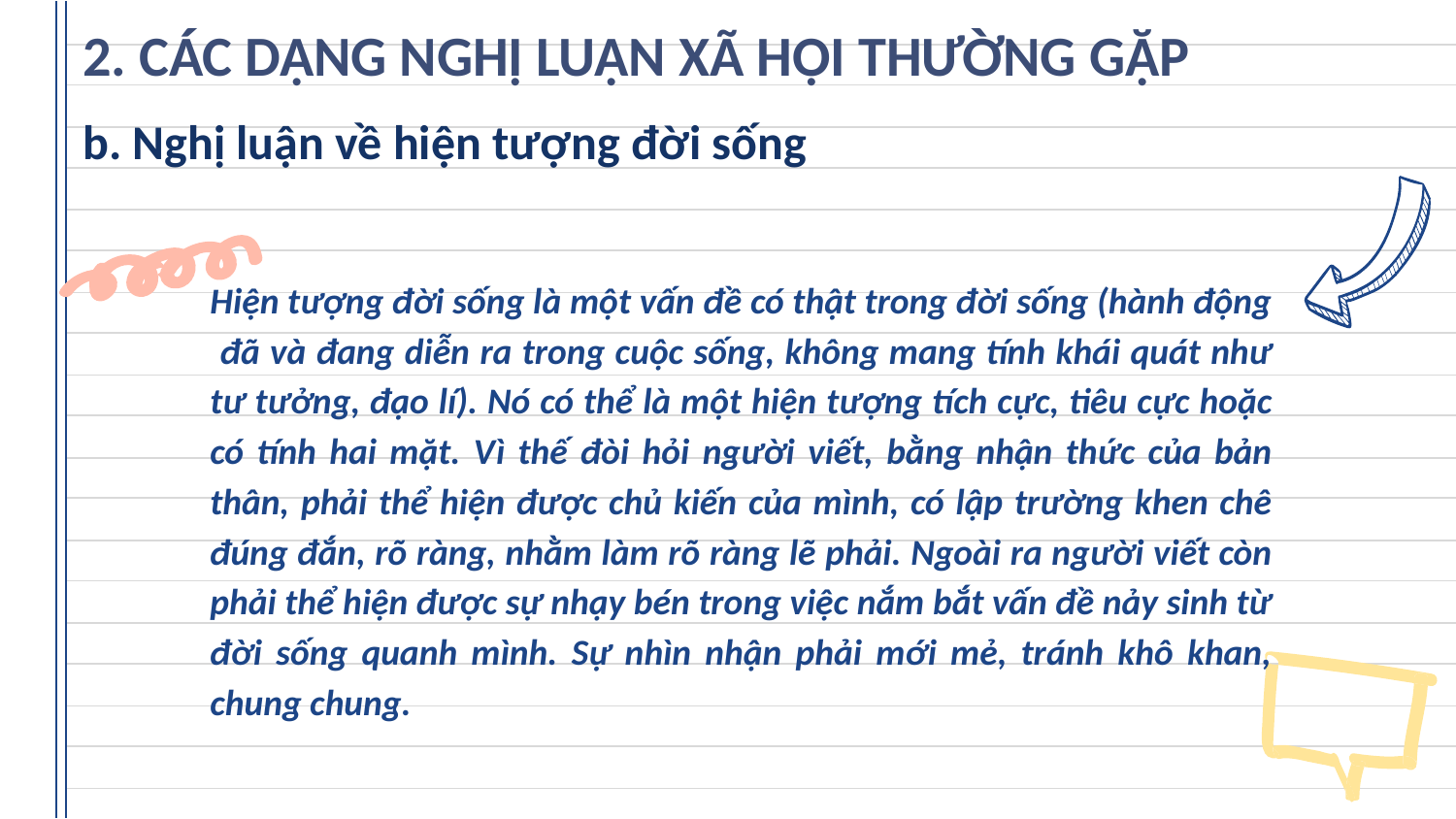

2. CÁC DẠNG NGHỊ LUẬN XÃ HỘI THƯỜNG GẶP
b. Nghị luận về hiện tượng đời sống

Hiện tượng đời sống là một vấn đề có thật trong đời sống (hành động  đã và đang diễn ra trong cuộc sống, không mang tính khái quát như tư tưởng, đạo lí). Nó có thể là một hiện tượng tích cực, tiêu cực hoặc có tính hai mặt. Vì thế đòi hỏi người viết, bằng nhận thức của bản thân, phải thể hiện được chủ kiến của mình, có lập trường khen chê đúng đắn, rõ ràng, nhằm làm rõ ràng lẽ phải. Ngoài ra người viết còn phải thể hiện được sự nhạy bén trong việc nắm bắt vấn đề nảy sinh từ đời sống quanh mình. Sự nhìn nhận phải mới mẻ, tránh khô khan, chung chung.